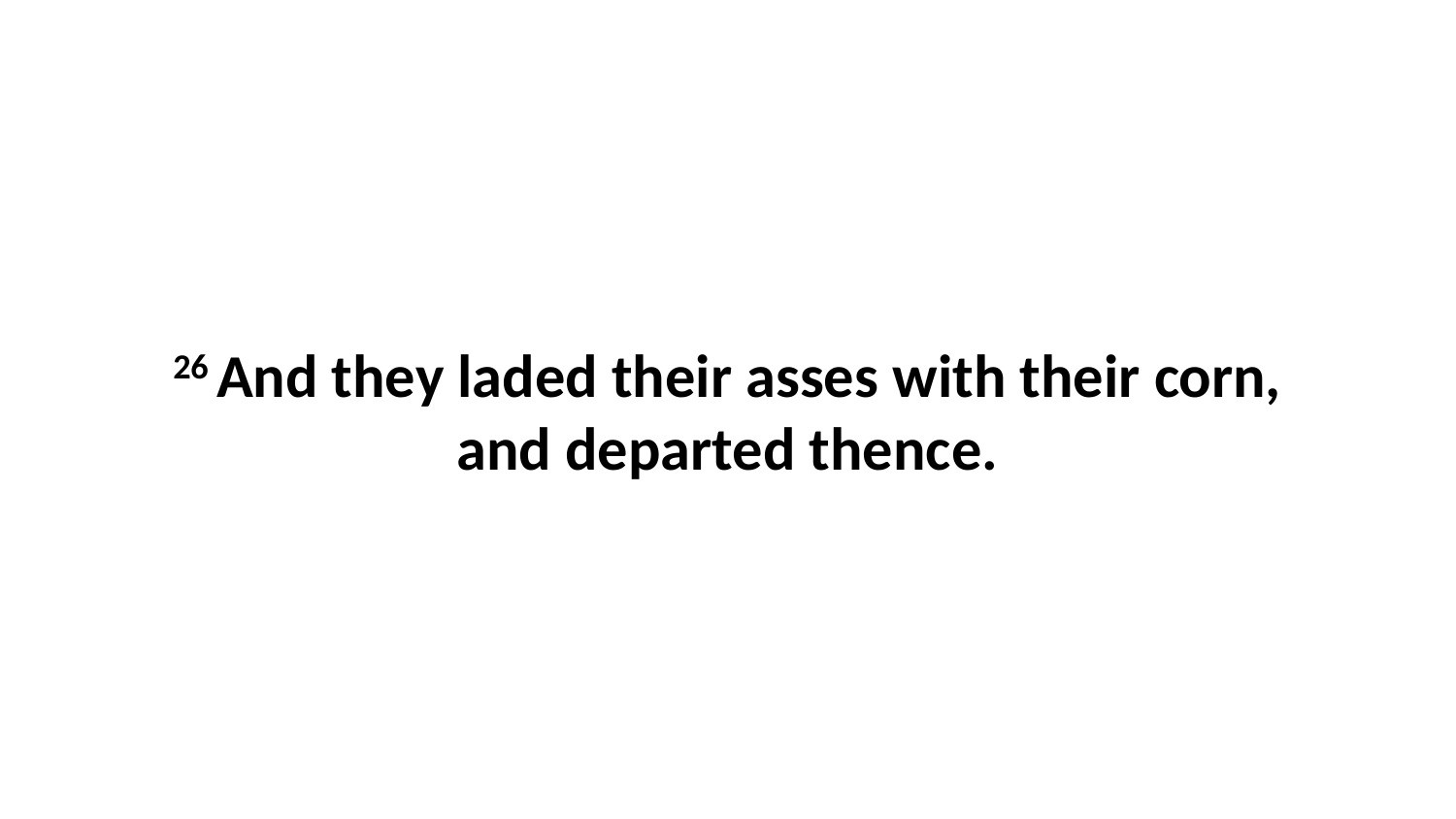

26 And they laded their asses with their corn, and departed thence.